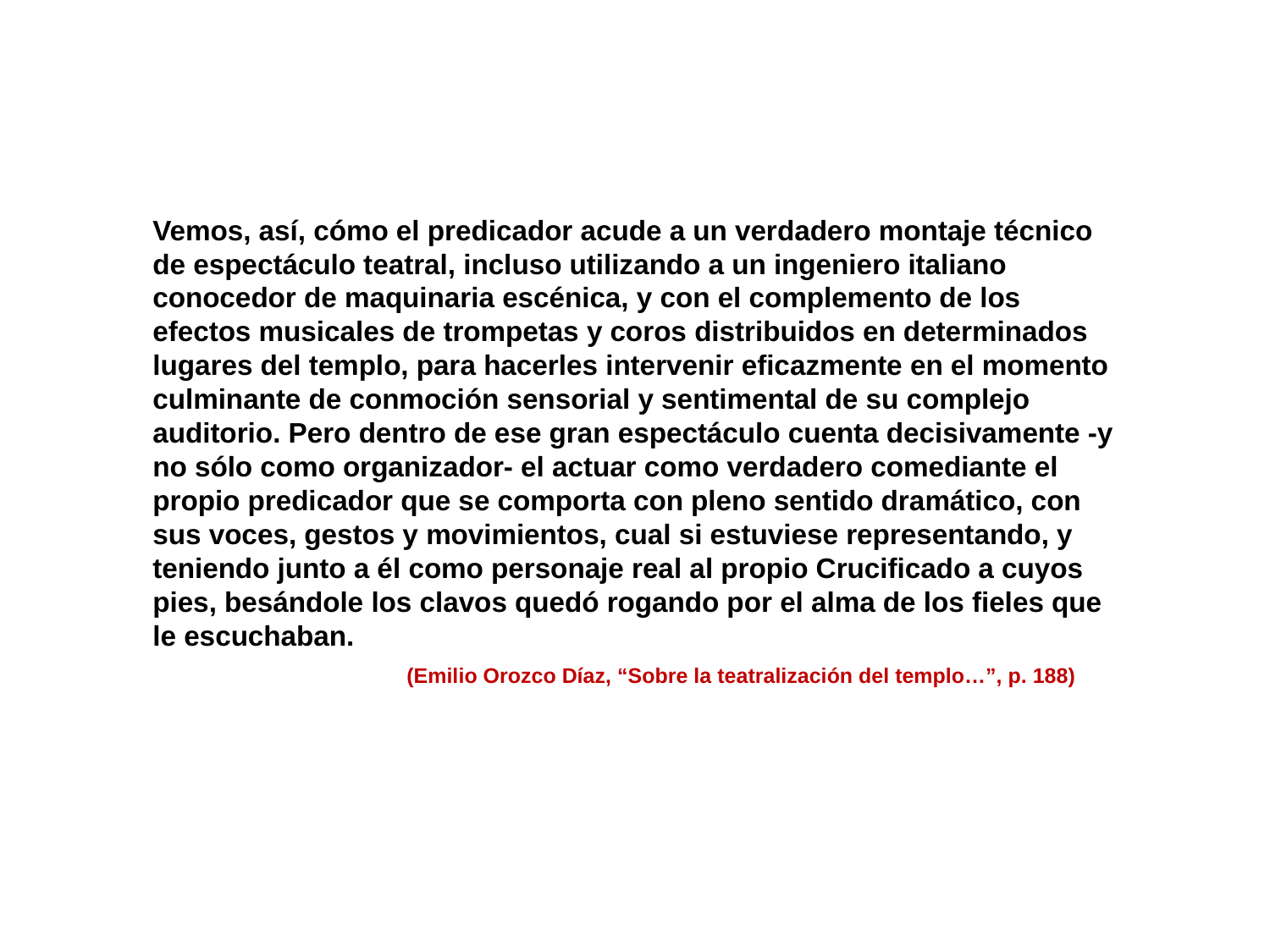

Vemos, así, cómo el predicador acude a un verdadero montaje técnico de espectáculo teatral, incluso utilizando a un ingeniero italiano conocedor de maquinaria escénica, y con el complemento de los efectos musicales de trompetas y coros distribuidos en determinados lugares del templo, para hacerles intervenir eficazmente en el momento culminante de conmoción sensorial y sentimental de su complejo auditorio. Pero dentro de ese gran espectáculo cuenta decisivamente -y no sólo como organizador- el actuar como verdadero comediante el propio predicador que se comporta con pleno sentido dramático, con sus voces, gestos y movimientos, cual si estuviese representando, y teniendo junto a él como personaje real al propio Crucificado a cuyos pies, besándole los clavos quedó rogando por el alma de los fieles que le escuchaban.
		(Emilio Orozco Díaz, “Sobre la teatralización del templo…”, p. 188)